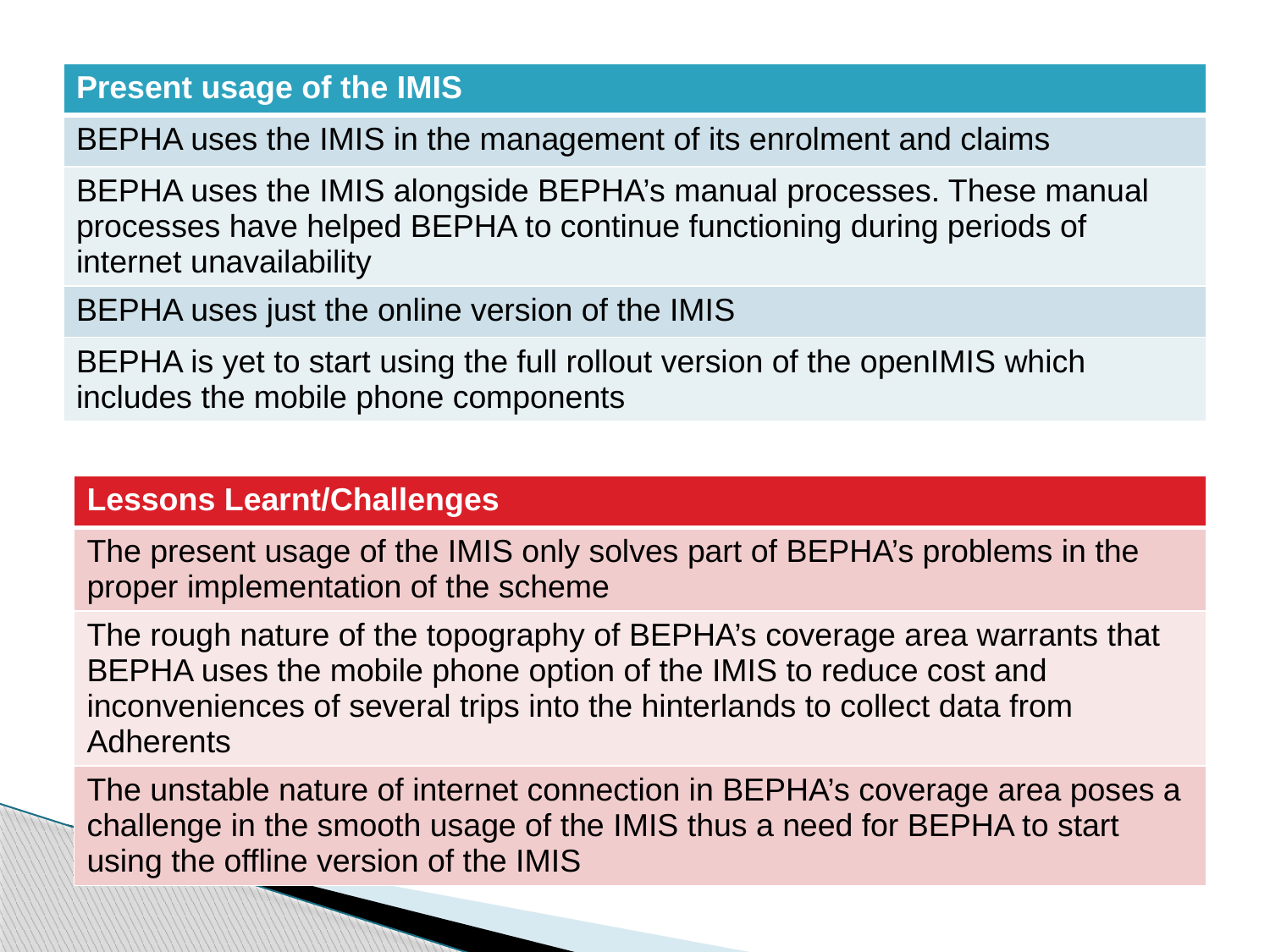

| Present usage of the IMIS |
| --- |
| BEPHA uses the IMIS in the management of its enrolment and claims |
| BEPHA uses the IMIS alongside BEPHA’s manual processes. These manual processes have helped BEPHA to continue functioning during periods of internet unavailability |
| BEPHA uses just the online version of the IMIS |
| BEPHA is yet to start using the full rollout version of the openIMIS which includes the mobile phone components |
| Lessons Learnt/Challenges |
| --- |
| The present usage of the IMIS only solves part of BEPHA’s problems in the proper implementation of the scheme |
| The rough nature of the topography of BEPHA’s coverage area warrants that BEPHA uses the mobile phone option of the IMIS to reduce cost and inconveniences of several trips into the hinterlands to collect data from Adherents |
| The unstable nature of internet connection in BEPHA’s coverage area poses a challenge in the smooth usage of the IMIS thus a need for BEPHA to start using the offline version of the IMIS |